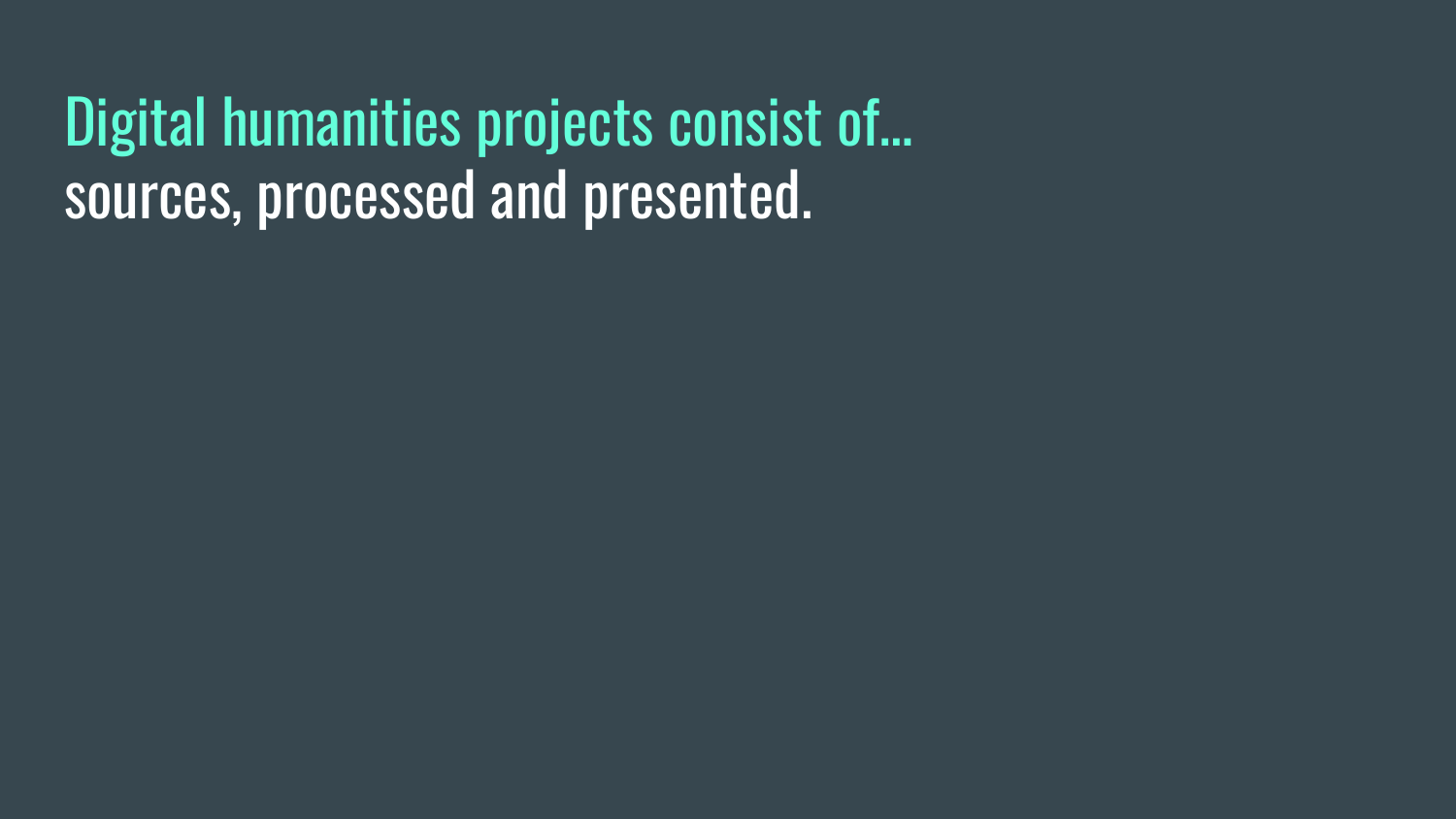

# Digital humanities projects consist of…
sources, processed and presented.